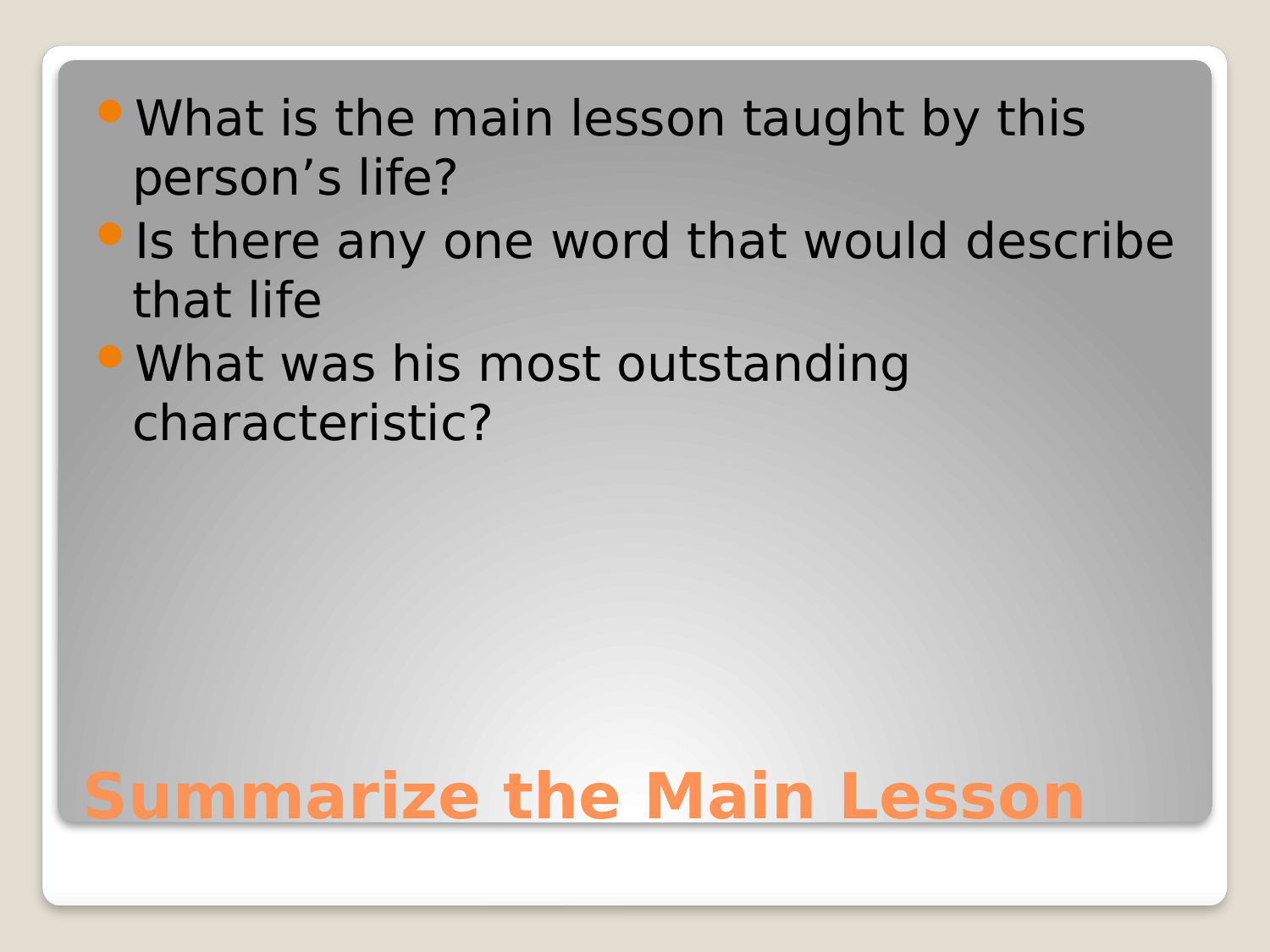

What is the main lesson taught by this person’s life?
Is there any one word that would describe that life
What was his most outstanding characteristic?
# Summarize the Main Lesson